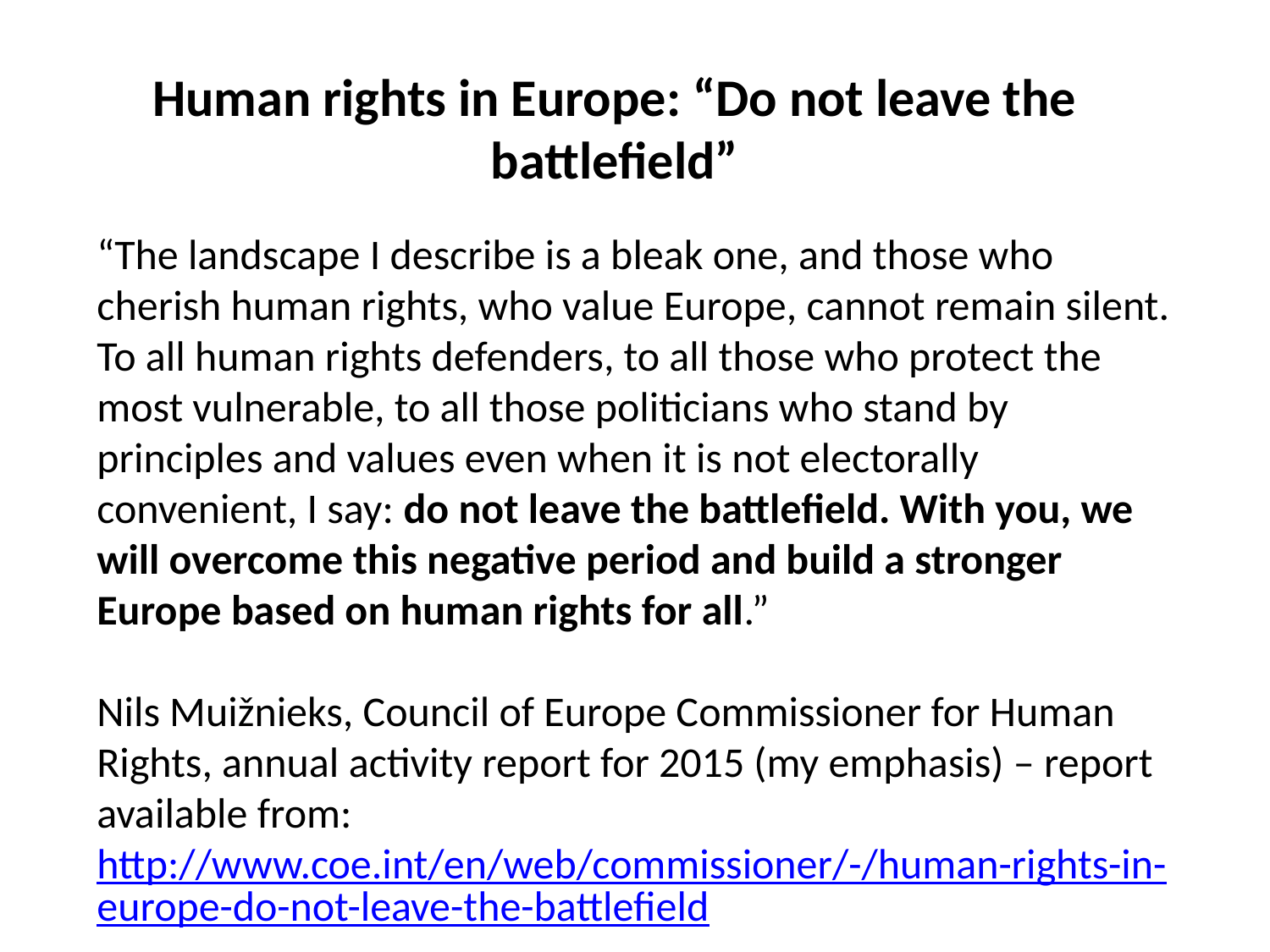

# Human rights in Europe: “Do not leave the battlefield”
“The landscape I describe is a bleak one, and those who cherish human rights, who value Europe, cannot remain silent. To all human rights defenders, to all those who protect the most vulnerable, to all those politicians who stand by principles and values even when it is not electorally convenient, I say: do not leave the battlefield. With you, we will overcome this negative period and build a stronger Europe based on human rights for all.”

Nils Muižnieks, Council of Europe Commissioner for Human Rights, annual activity report for 2015 (my emphasis) – report available from: http://www.coe.int/en/web/commissioner/-/human-rights-in-europe-do-not-leave-the-battlefield